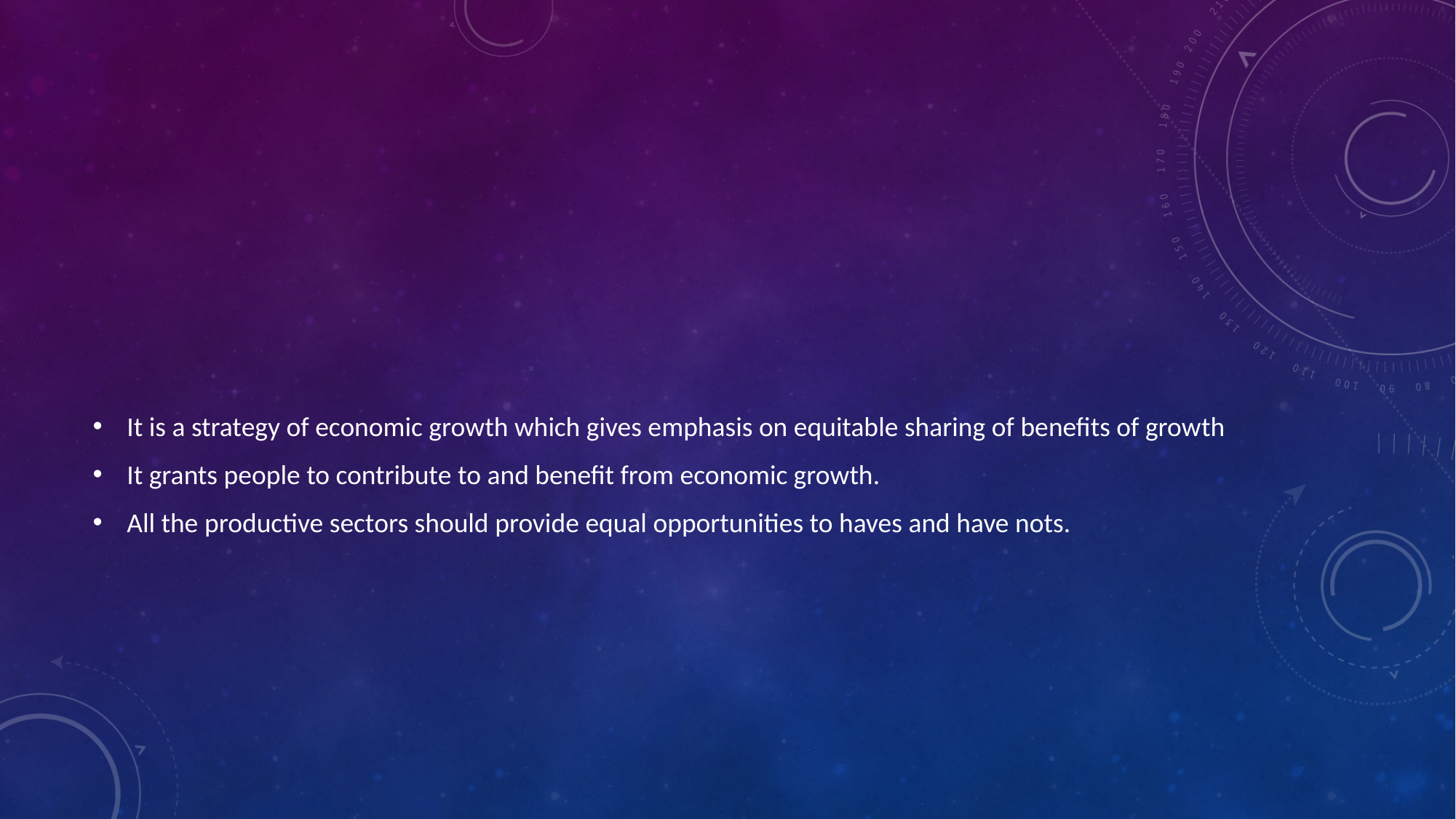

It is a strategy of economic growth which gives emphasis on equitable sharing of benefits of growth
It grants people to contribute to and benefit from economic growth.
All the productive sectors should provide equal opportunities to haves and have nots.